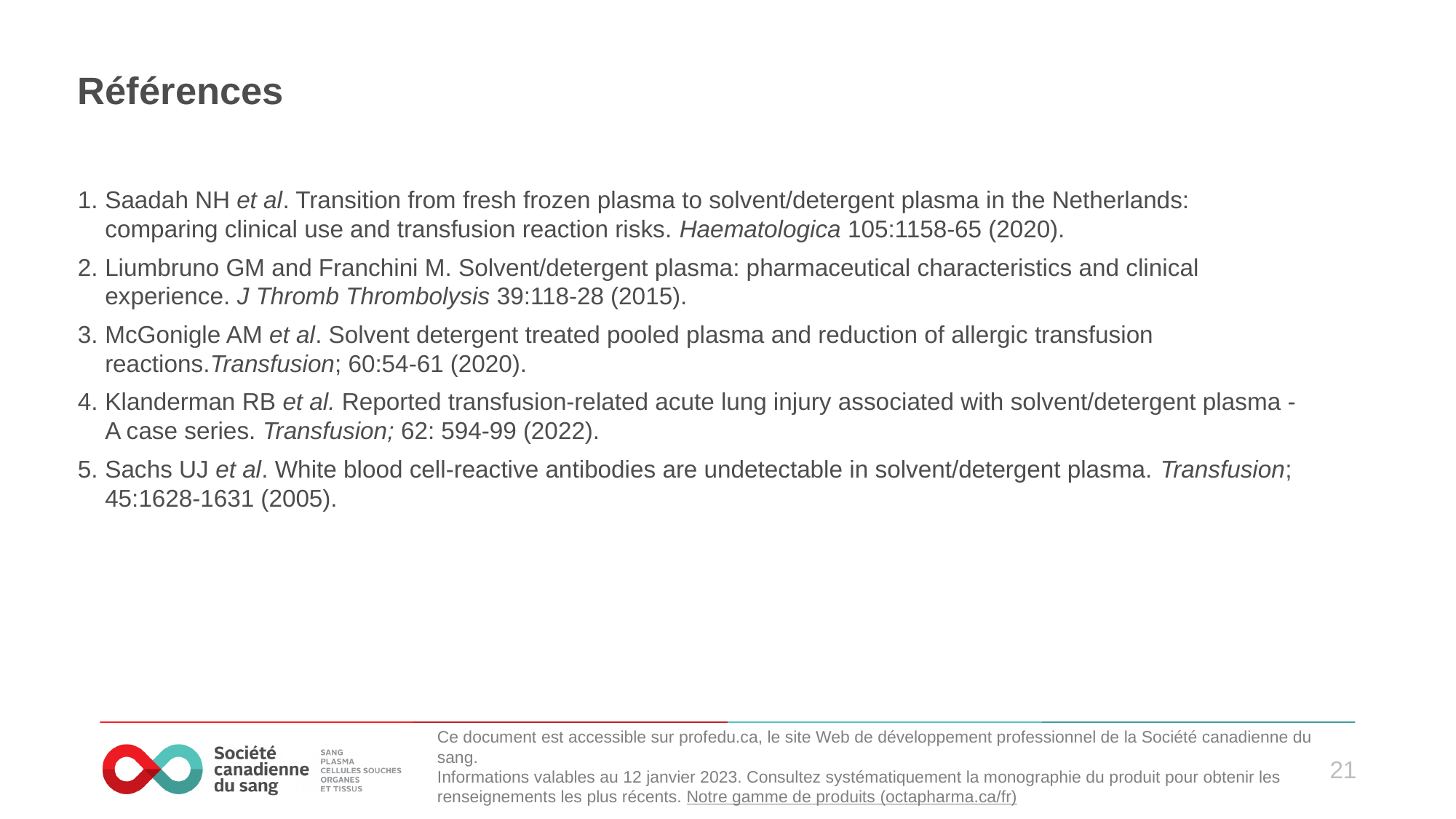

# Références
Saadah NH et al. Transition from fresh frozen plasma to solvent/detergent plasma in the Netherlands: comparing clinical use and transfusion reaction risks. Haematologica 105:1158-65 (2020).
Liumbruno GM and Franchini M. Solvent/detergent plasma: pharmaceutical characteristics and clinical experience. J Thromb Thrombolysis 39:118-28 (2015).
McGonigle AM et al. Solvent detergent treated pooled plasma and reduction of allergic transfusion reactions.Transfusion; 60:54-61 (2020).
Klanderman RB et al. Reported transfusion-related acute lung injury associated with solvent/detergent plasma - A case series. Transfusion; 62: 594-99 (2022).
Sachs UJ et al. White blood cell-reactive antibodies are undetectable in solvent/detergent plasma. Transfusion; 45:1628-1631 (2005).
Ce document est accessible sur profedu.ca, le site Web de développement professionnel de la Société canadienne du sang.
Informations valables au 12 janvier 2023. Consultez systématiquement la monographie du produit pour obtenir les renseignements les plus récents. Notre gamme de produits (octapharma.ca/fr)